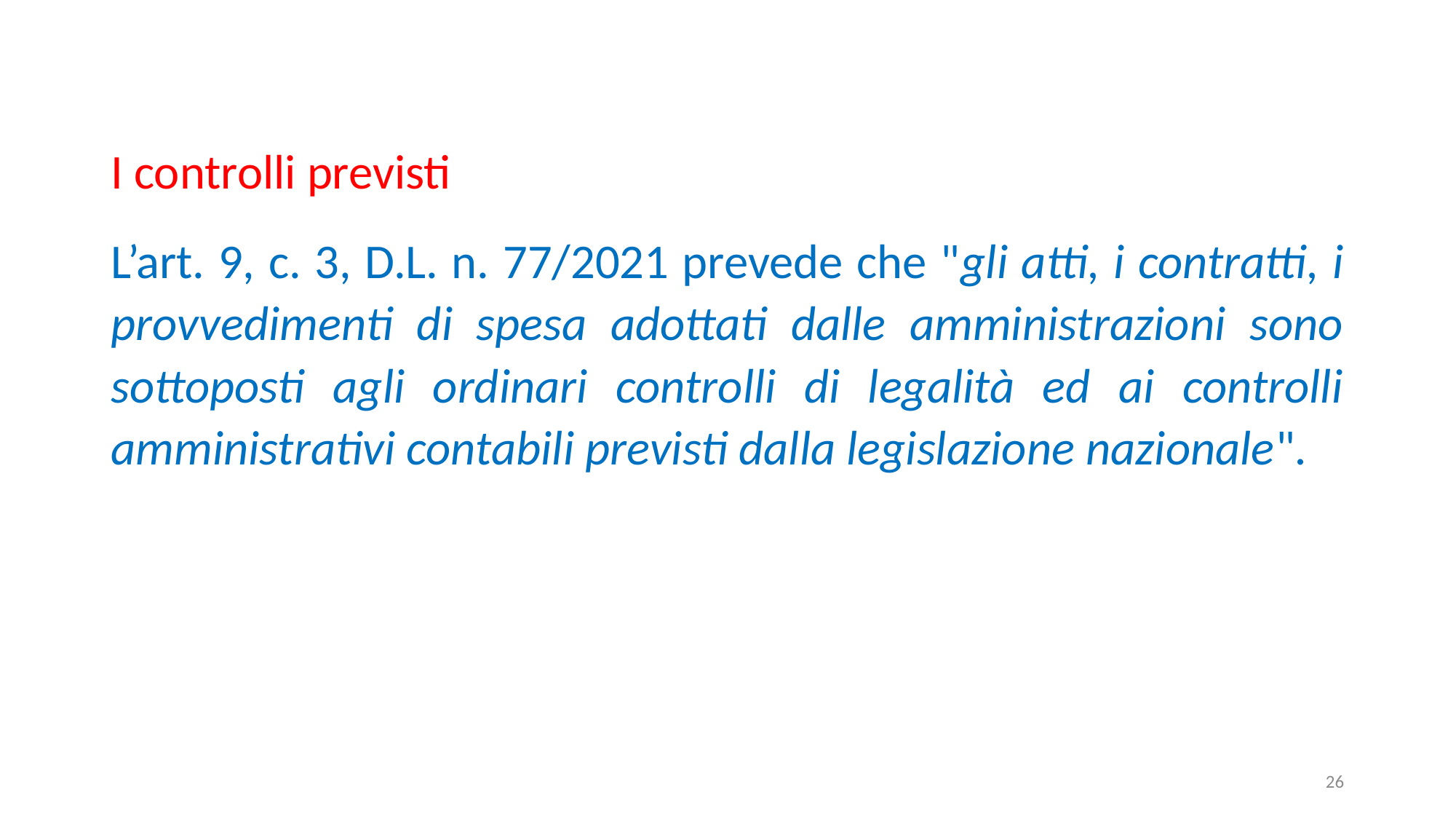

I controlli previsti
L’art. 9, c. 3, D.L. n. 77/2021 prevede che "gli atti, i contratti, i provvedimenti di spesa adottati dalle amministrazioni sono sottoposti agli ordinari controlli di legalità ed ai controlli amministrativi contabili previsti dalla legislazione nazionale".
26